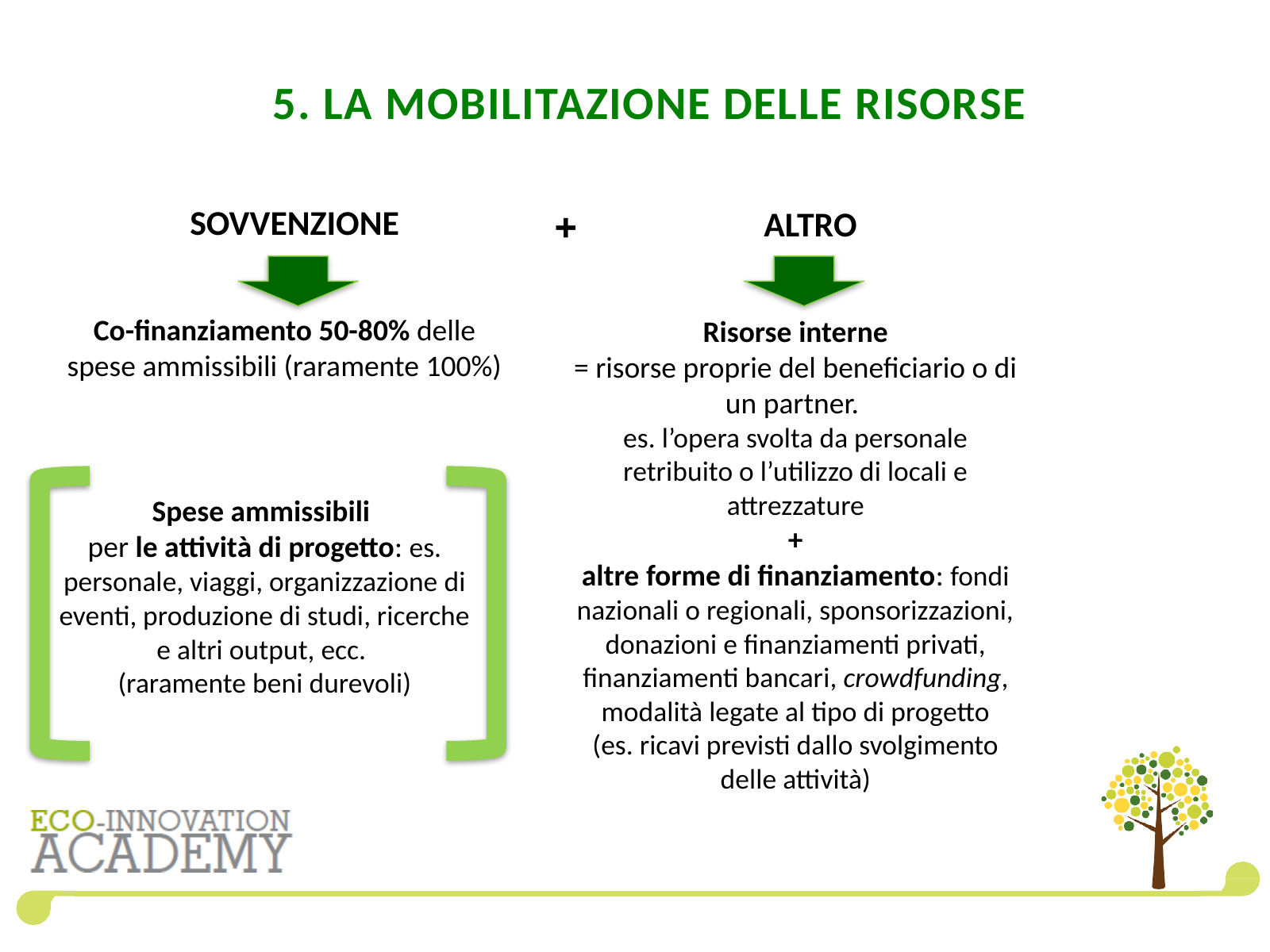

# 5. LA MOBILITAZIONE DELLE RISORSE
SOVVENZIONE
+
ALTRO

Co-finanziamento 50-80% delle spese ammissibili (raramente 100%)
Risorse interne
= risorse proprie del beneficiario o di un partner.
es. l’opera svolta da personale retribuito o l’utilizzo di locali e attrezzature
+
altre forme di finanziamento: fondi nazionali o regionali, sponsorizzazioni, donazioni e finanziamenti privati, finanziamenti bancari, crowdfunding, modalità legate al tipo di progetto
(es. ricavi previsti dallo svolgimento delle attività)

Spese ammissibili
per le attività di progetto: es. personale, viaggi, organizzazione di eventi, produzione di studi, ricerche e altri output, ecc.
(raramente beni durevoli)